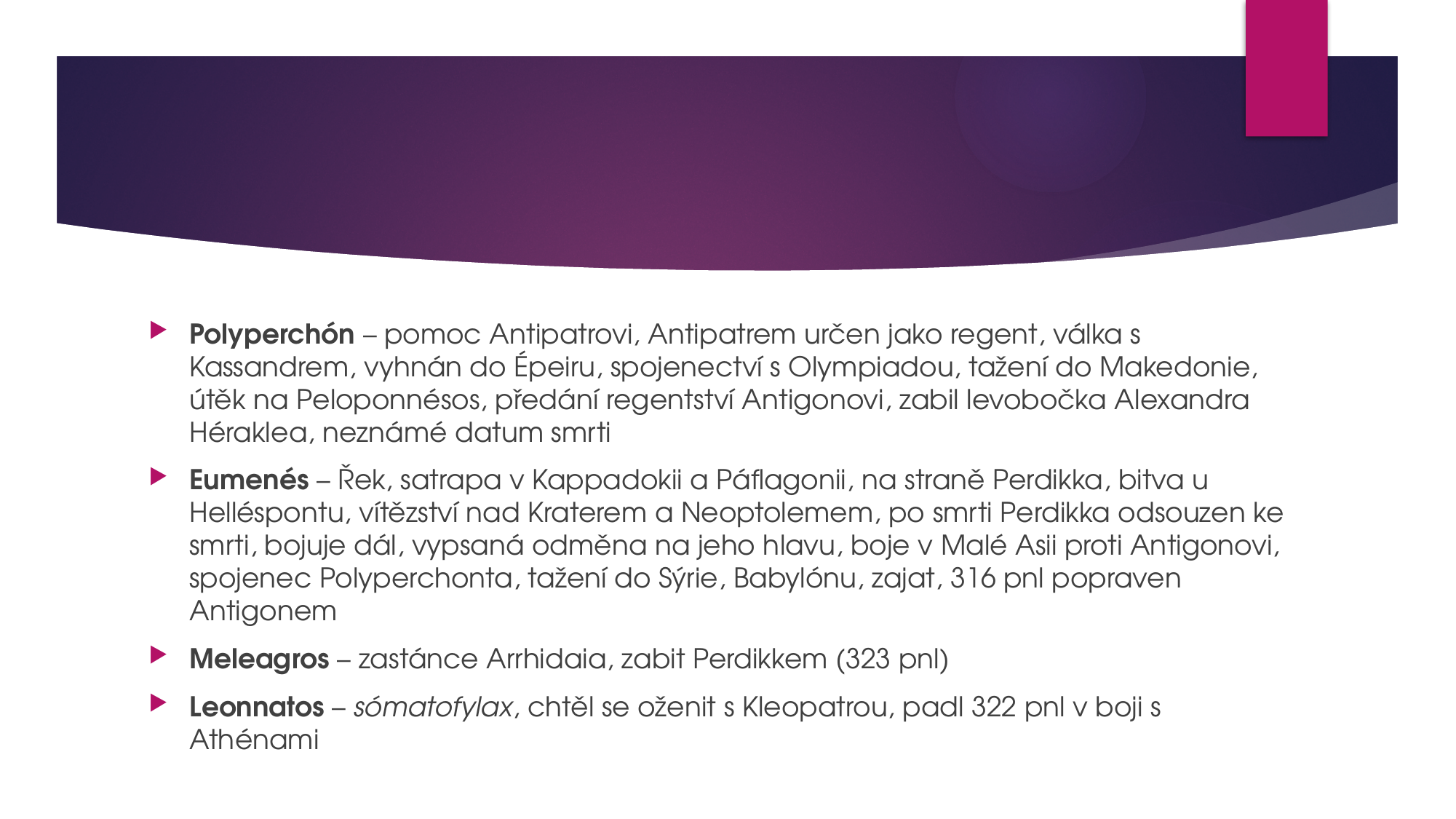

#
Polyperchón – pomoc Antipatrovi, Antipatrem určen jako regent, válka s Kassandrem, vyhnán do Épeiru, spojenectví s Olympiadou, tažení do Makedonie, útěk na Peloponnésos, předání regentství Antigonovi, zabil levobočka Alexandra Héraklea, neznámé datum smrti
Eumenés – Řek, satrapa v Kappadokii a Páflagonii, na straně Perdikka, bitva u Helléspontu, vítězství nad Kraterem a Neoptolemem, po smrti Perdikka odsouzen ke smrti, bojuje dál, vypsaná odměna na jeho hlavu, boje v Malé Asii proti Antigonovi, spojenec Polyperchonta, tažení do Sýrie, Babylónu, zajat, 316 pnl popraven Antigonem
Meleagros – zastánce Arrhidaia, zabit Perdikkem (323 pnl)
Leonnatos – sómatofylax, chtěl se oženit s Kleopatrou, padl 322 pnl v boji s Athénami